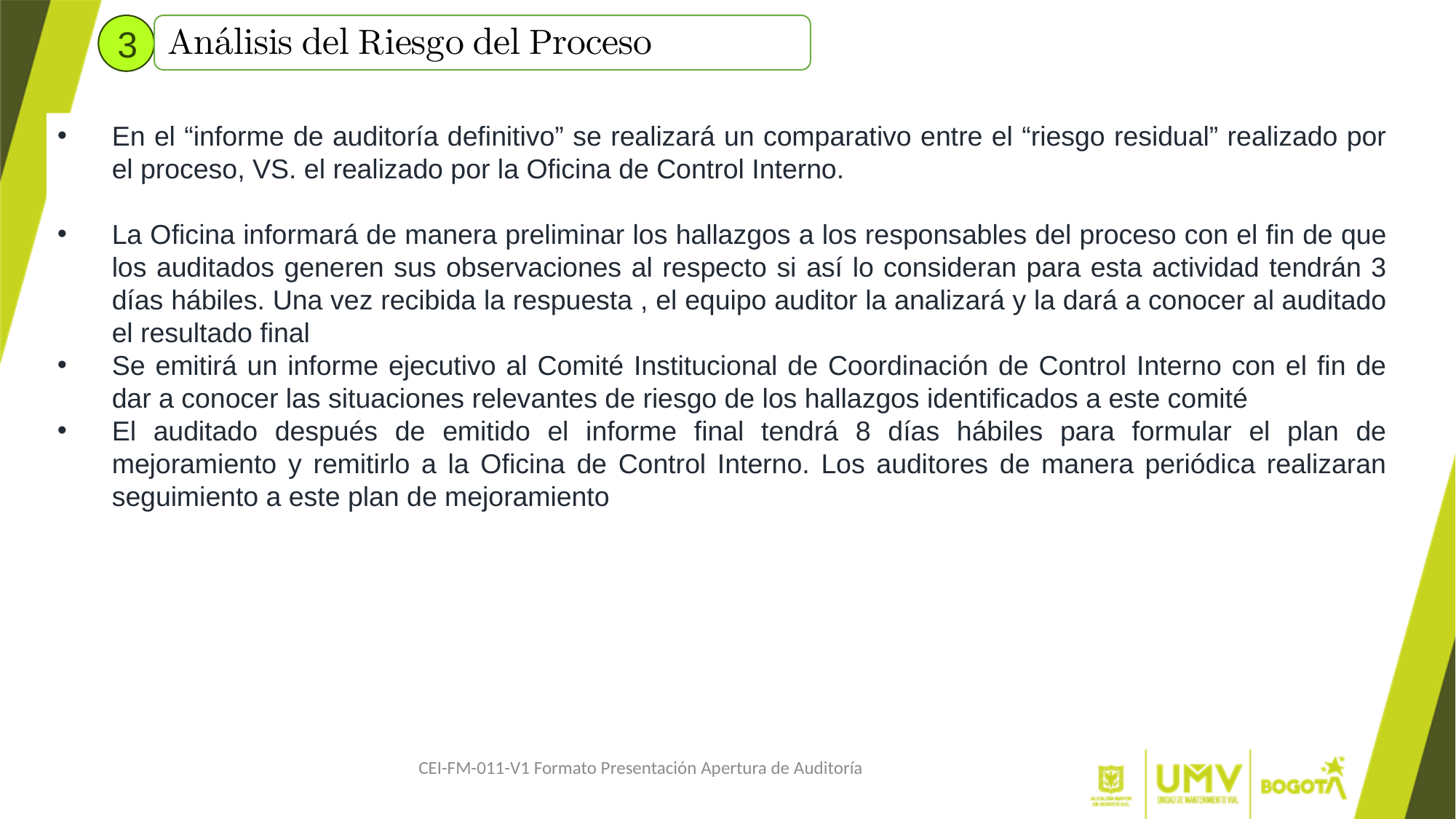

3
Análisis del Riesgo del Proceso
En el “informe de auditoría definitivo” se realizará un comparativo entre el “riesgo residual” realizado por el proceso, VS. el realizado por la Oficina de Control Interno.

La Oficina informará de manera preliminar los hallazgos a los responsables del proceso con el fin de que los auditados generen sus observaciones al respecto si así lo consideran para esta actividad tendrán 3 días hábiles. Una vez recibida la respuesta , el equipo auditor la analizará y la dará a conocer al auditado el resultado final
Se emitirá un informe ejecutivo al Comité Institucional de Coordinación de Control Interno con el fin de dar a conocer las situaciones relevantes de riesgo de los hallazgos identificados a este comité
El auditado después de emitido el informe final tendrá 8 días hábiles para formular el plan de mejoramiento y remitirlo a la Oficina de Control Interno. Los auditores de manera periódica realizaran seguimiento a este plan de mejoramiento

CEI-FM-011-V1 Formato Presentación Apertura de Auditoría